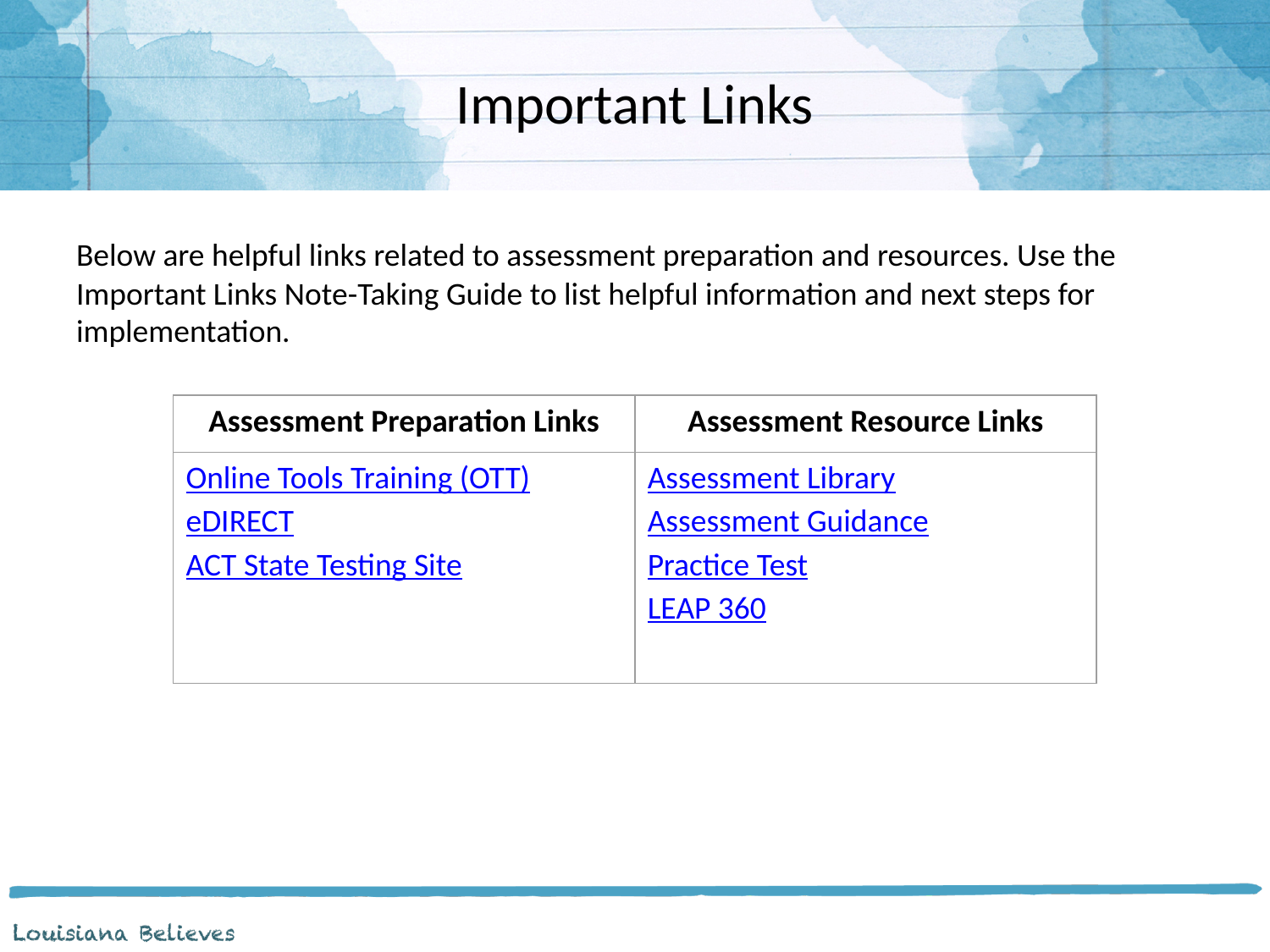

# Important Links
Below are helpful links related to assessment preparation and resources. Use the Important Links Note-Taking Guide to list helpful information and next steps for implementation.

| Assessment Preparation Links | Assessment Resource Links |
| --- | --- |
| Online Tools Training (OTT) eDIRECT ACT State Testing Site | Assessment Library Assessment Guidance Practice Test LEAP 360 |